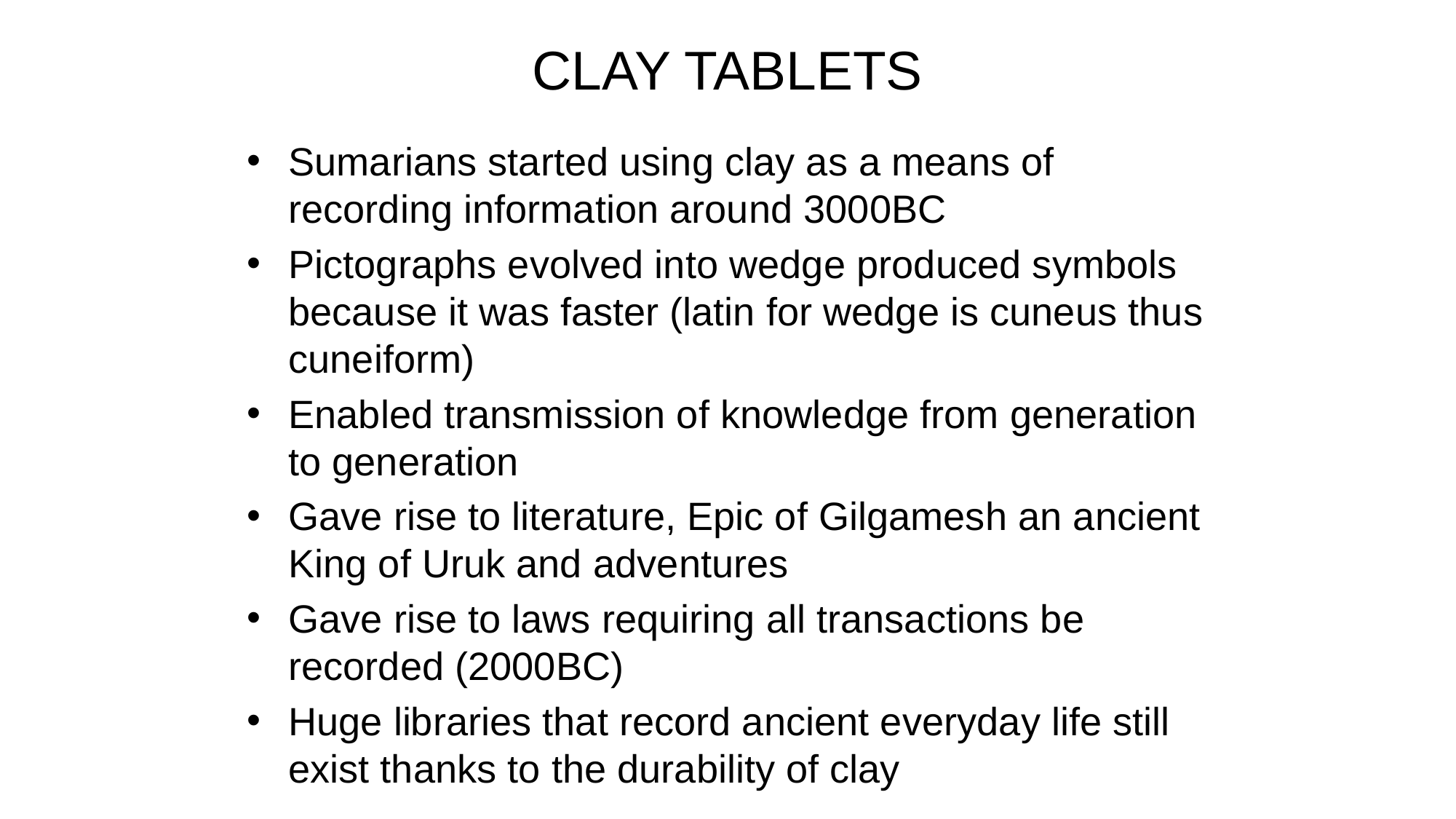

# Clay Tablets
Sumarians started using clay as a means of recording information around 3000BC
Pictographs evolved into wedge produced symbols because it was faster (latin for wedge is cuneus thus cuneiform)
Enabled transmission of knowledge from generation to generation
Gave rise to literature, Epic of Gilgamesh an ancient King of Uruk and adventures
Gave rise to laws requiring all transactions be recorded (2000BC)
Huge libraries that record ancient everyday life still exist thanks to the durability of clay